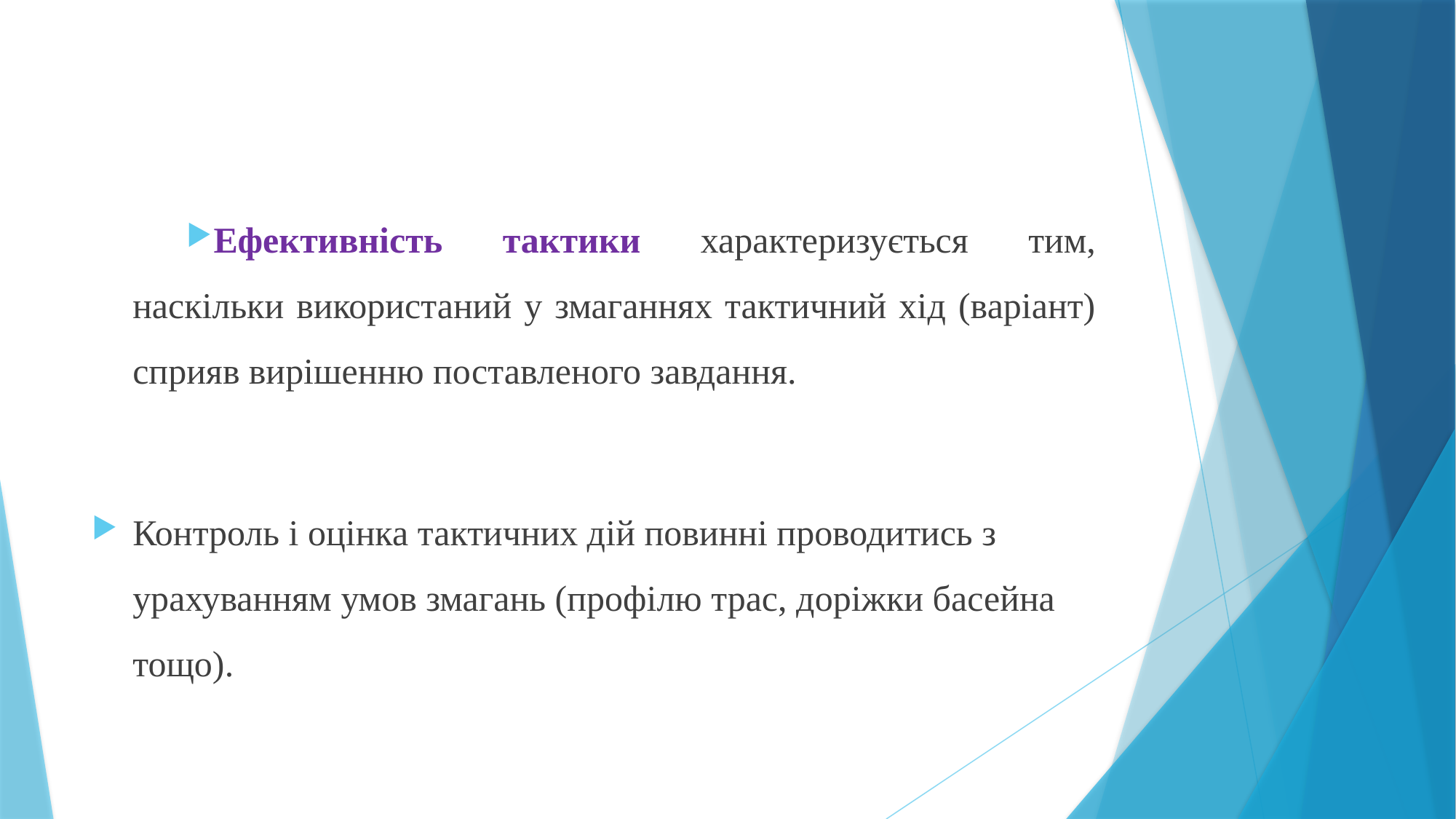

Ефективність тактики характеризується тим, наскільки використаний у змаганнях тактичний хід (варіант) сприяв вирішенню поставленого завдання.

Контроль і оцінка тактичних дій повинні проводитись з урахуванням умов змагань (профілю трас, доріжки басейна тощо).